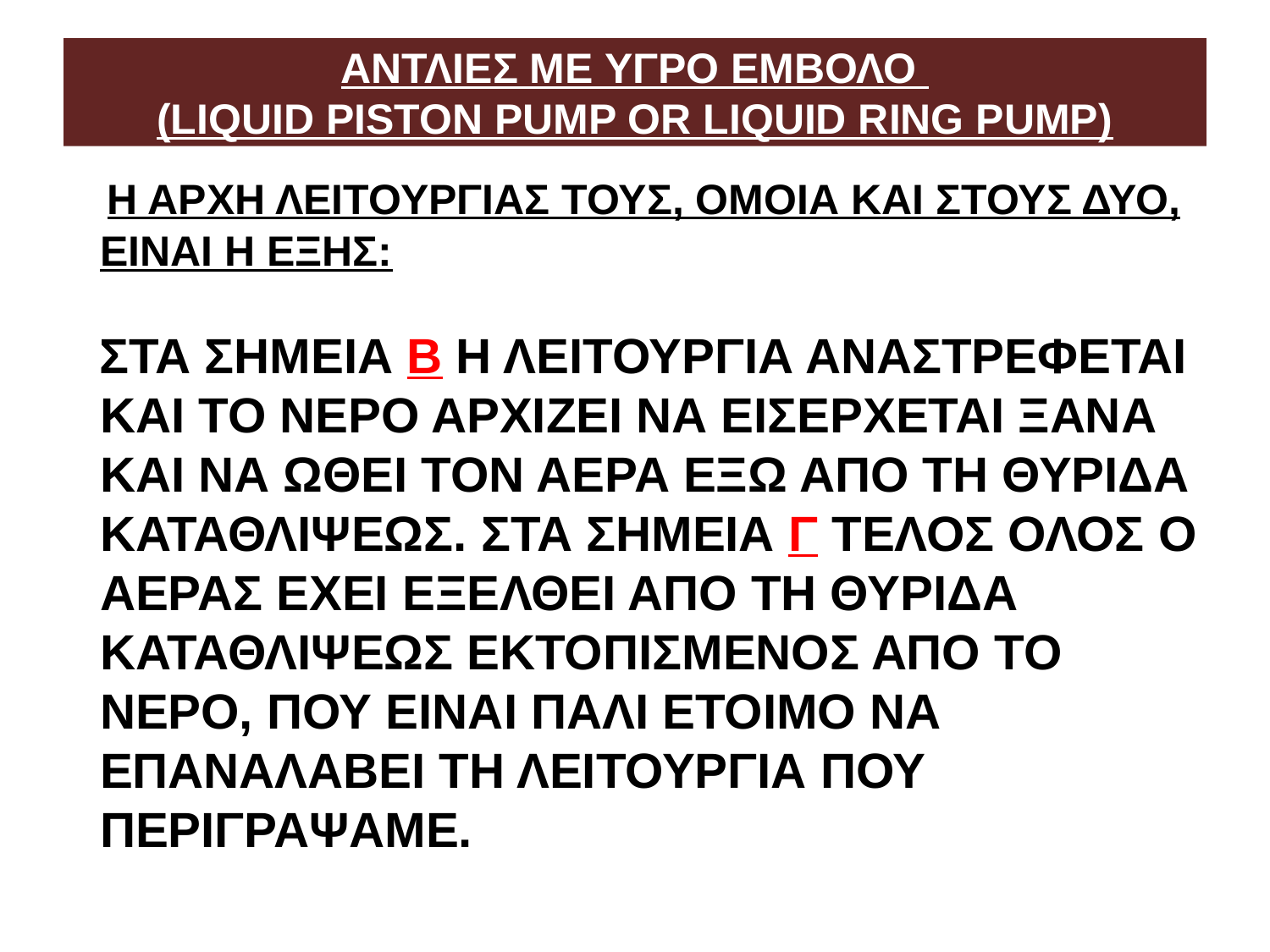

# ΑΝΤΛΙΕΣ ΜΕ ΥΓΡΟ ΕΜΒΟΛΟ (LIQUID PISTON PUMP OR LIQUID RING PUMP)
    Η ΑΡΧΗ ΛΕΙΤΟΥΡΓΙΑΣ ΤΟΥΣ, ΟΜΟΙΑ ΚΑΙ ΣΤΟΥΣ ΔΥΟ, ΕΙΝΑΙ Η ΕΞΗΣ:

      ΣΤΑ ΣΗΜΕΙΑ Β Η ΛΕΙΤΟΥΡΓΙΑ ΑΝΑΣΤΡΕΦΕΤΑΙ ΚΑΙ ΤΟ ΝΕΡΟ ΑΡΧΙΖΕΙ ΝΑ ΕΙΣΕΡΧΕΤΑΙ ΞΑΝΑ ΚΑΙ ΝΑ ΩΘΕΙ ΤΟΝ ΑΕΡΑ ΕΞΩ ΑΠΟ ΤΗ ΘΥΡΙΔΑ ΚΑΤΑΘΛΙΨΕΩΣ. ΣΤΑ ΣΗΜΕΙΑ Γ ΤΕΛΟΣ ΟΛΟΣ Ο ΑΕΡΑΣ ΕΧΕΙ ΕΞΕΛΘΕΙ ΑΠΟ ΤΗ ΘΥΡΙΔΑ ΚΑΤΑΘΛΙΨΕΩΣ ΕΚΤΟΠΙΣΜΕΝΟΣ ΑΠΟ ΤΟ ΝΕΡΟ, ΠΟΥ ΕΙΝΑΙ ΠΑΛΙ ΕΤΟΙΜΟ ΝΑ ΕΠΑΝΑΛΑΒΕΙ ΤΗ ΛΕΙΤΟΥΡΓΙΑ ΠΟΥ ΠΕΡΙΓΡΑΨΑΜΕ.